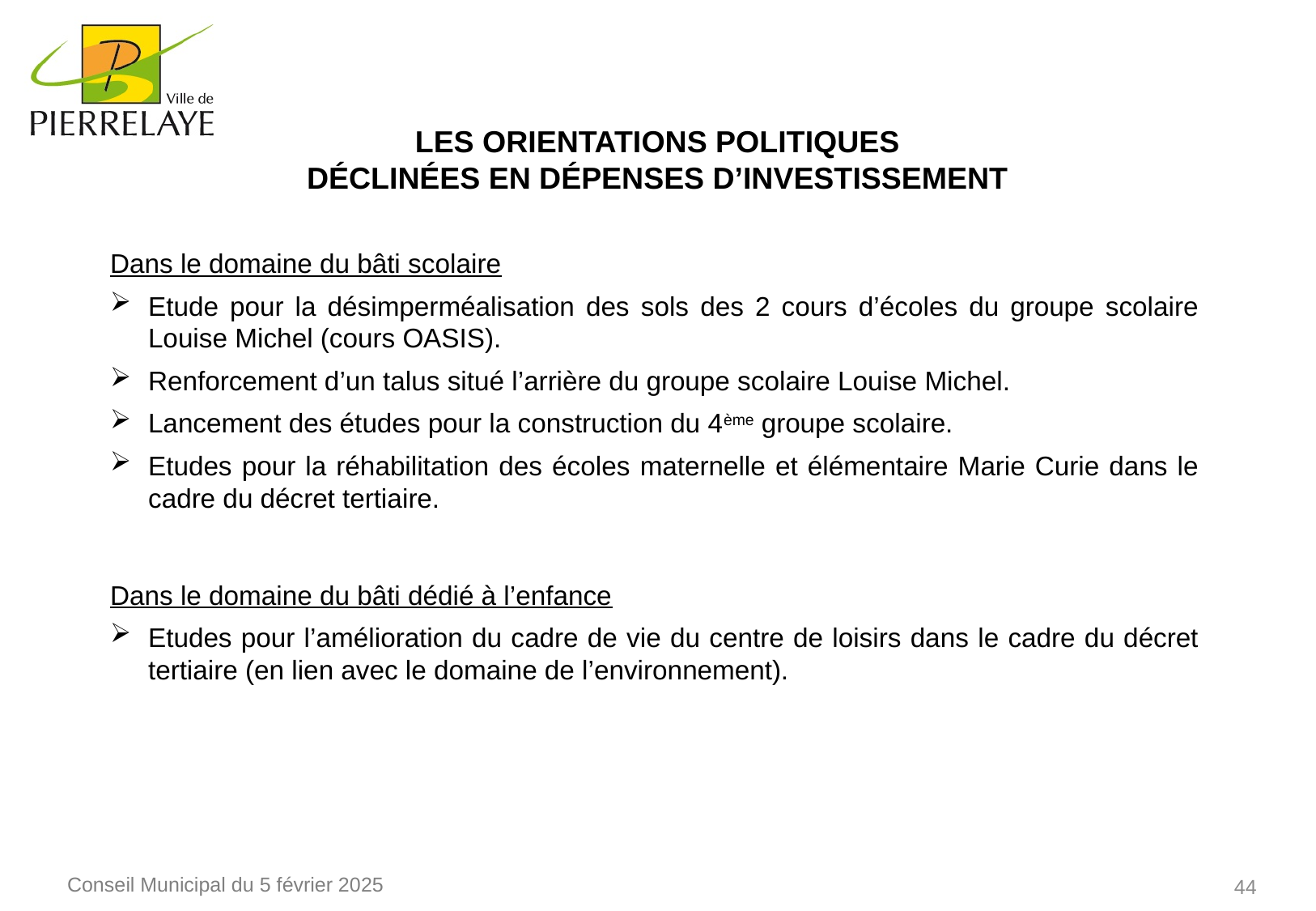

Les Orientations Politiques
Déclinées en Dépenses d’Investissement
Dans le domaine du bâti scolaire
Etude pour la désimperméalisation des sols des 2 cours d’écoles du groupe scolaire Louise Michel (cours OASIS).
Renforcement d’un talus situé l’arrière du groupe scolaire Louise Michel.
Lancement des études pour la construction du 4ème groupe scolaire.
Etudes pour la réhabilitation des écoles maternelle et élémentaire Marie Curie dans le cadre du décret tertiaire.

Dans le domaine du bâti dédié à l’enfance
Etudes pour l’amélioration du cadre de vie du centre de loisirs dans le cadre du décret tertiaire (en lien avec le domaine de l’environnement).

44
Conseil Municipal du 5 février 2025